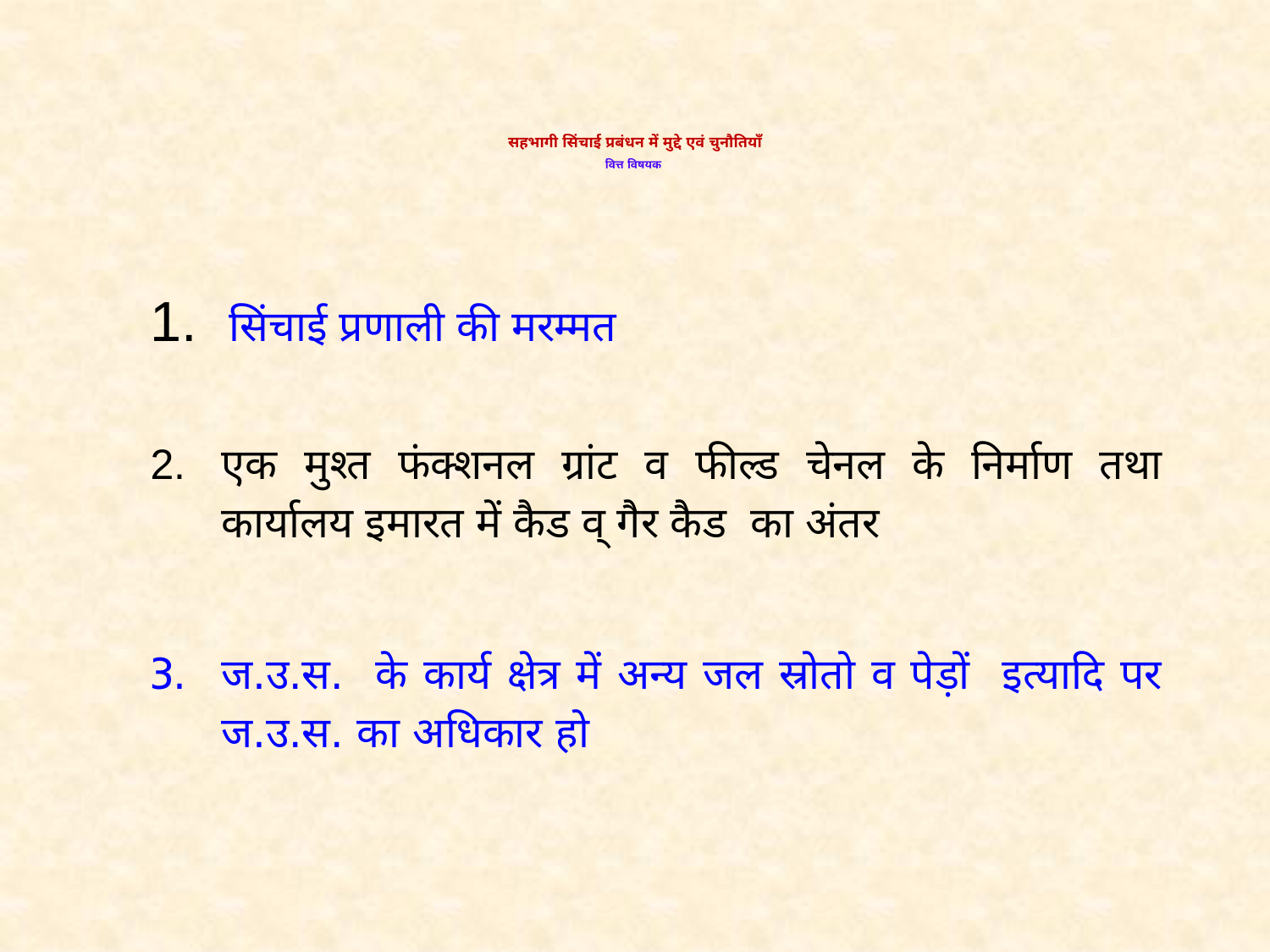

# सहभागी सिंचाई प्रबंधन में मुद्दे एवं चुनौतियाँ वित्त विषयक

  सिंचाई प्रणाली की मरम्मत

एक मुश्त फंक्शनल ग्रांट व फील्ड चेनल के निर्माण तथा कार्यालय इमारत में कैड व् गैर कैड  का अंतर

ज.उ.स.  के कार्य क्षेत्र में अन्य जल स्रोतो व पेड़ों  इत्यादि पर ज.उ.स. का अधिकार हो